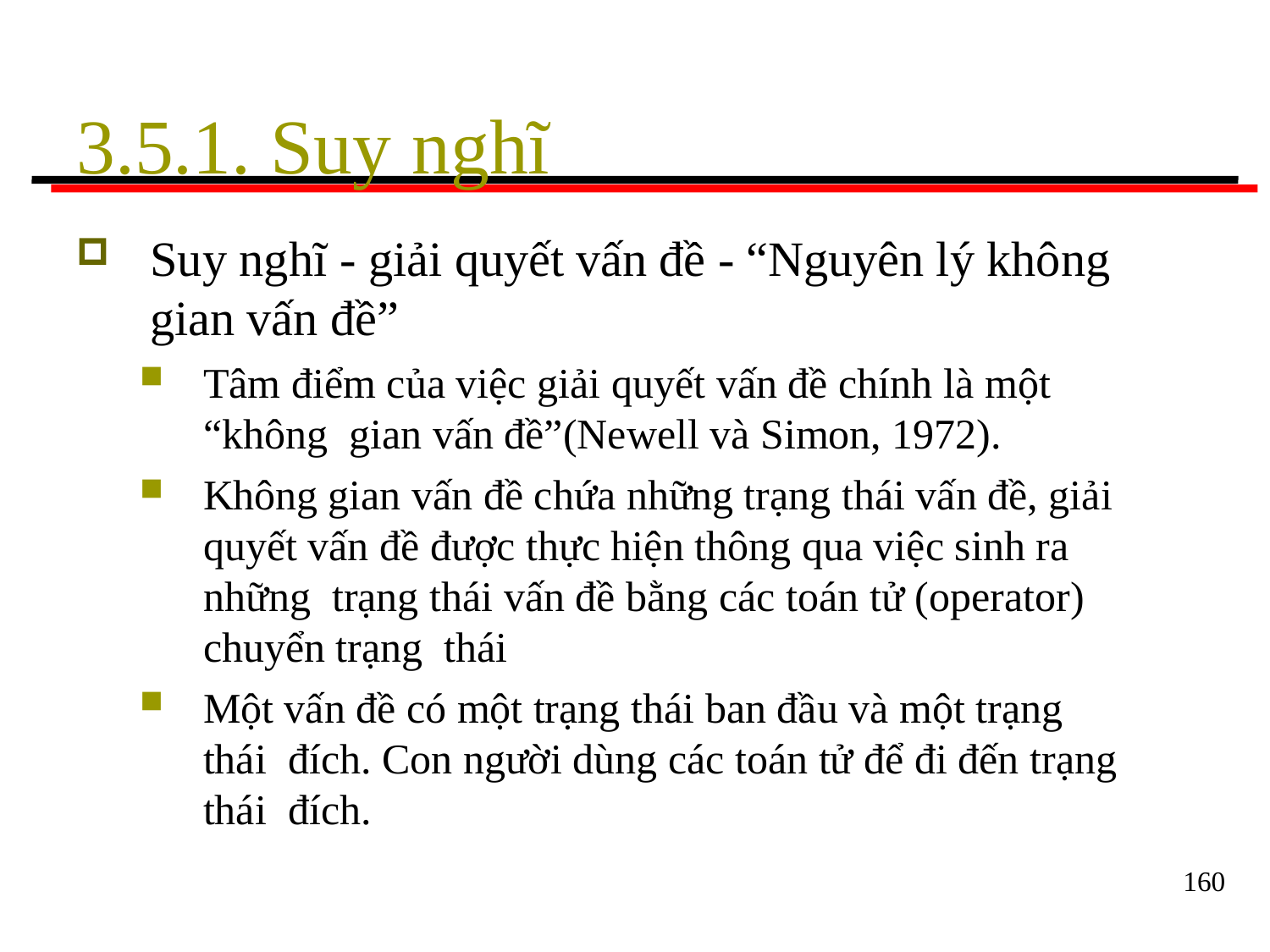

# 3.5.1. Suy nghĩ
Suy nghĩ - giải quyết vấn đề - “Nguyên lý không
gian vấn đề”
Tâm điểm của việc giải quyết vấn đề chính là một “không  gian vấn đề”(Newell và Simon, 1972).
Không gian vấn đề chứa những trạng thái vấn đề, giải  quyết vấn đề được thực hiện thông qua việc sinh ra những  trạng thái vấn đề bằng các toán tử (operator) chuyển trạng  thái
Một vấn đề có một trạng thái ban đầu và một trạng thái  đích. Con người dùng các toán tử để đi đến trạng thái  đích.
160